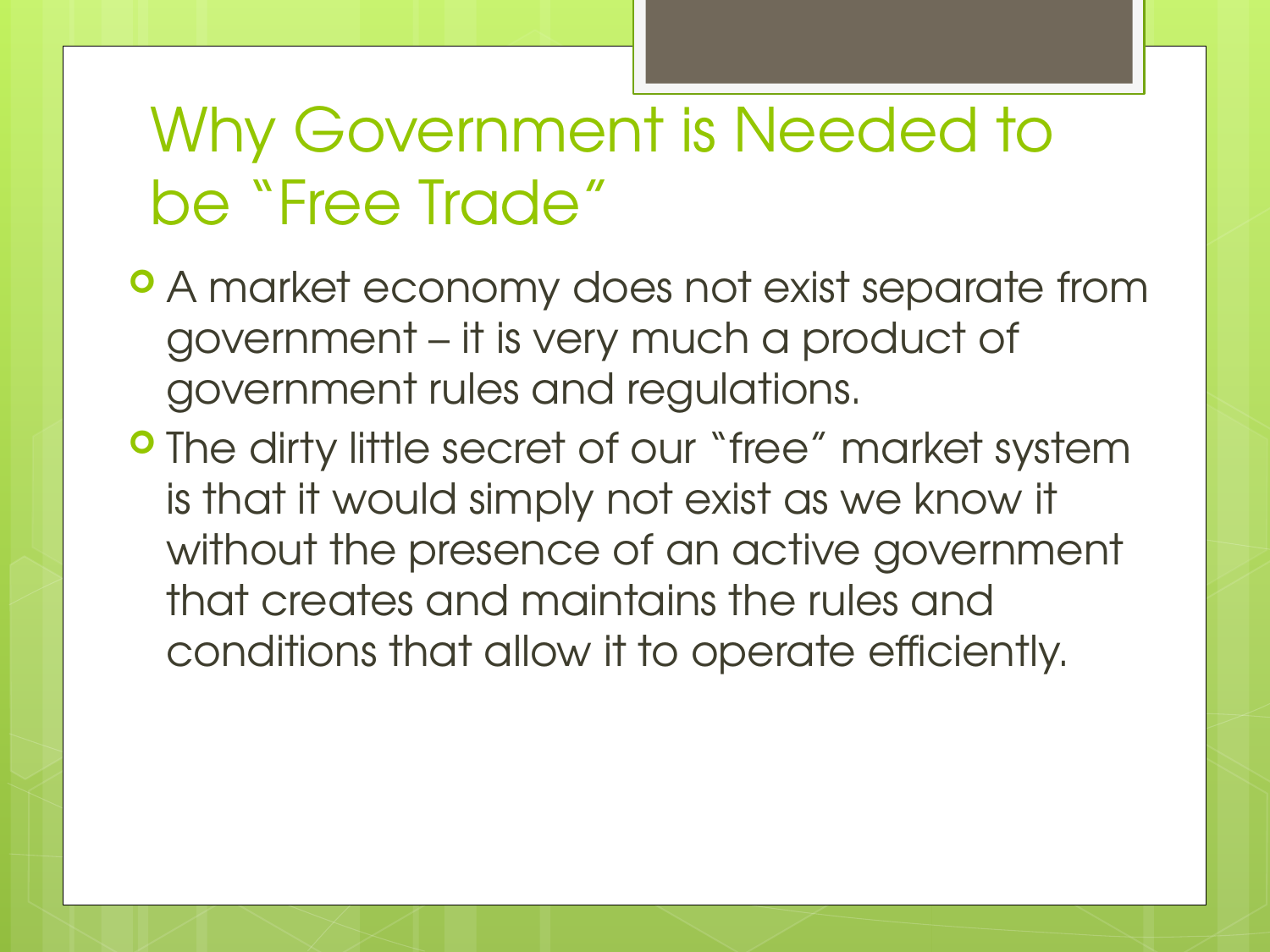

# Why Government is Needed to be “Free Trade”
A market economy does not exist separate from government – it is very much a product of government rules and regulations.
The dirty little secret of our “free” market system is that it would simply not exist as we know it without the presence of an active government that creates and maintains the rules and conditions that allow it to operate efficiently.